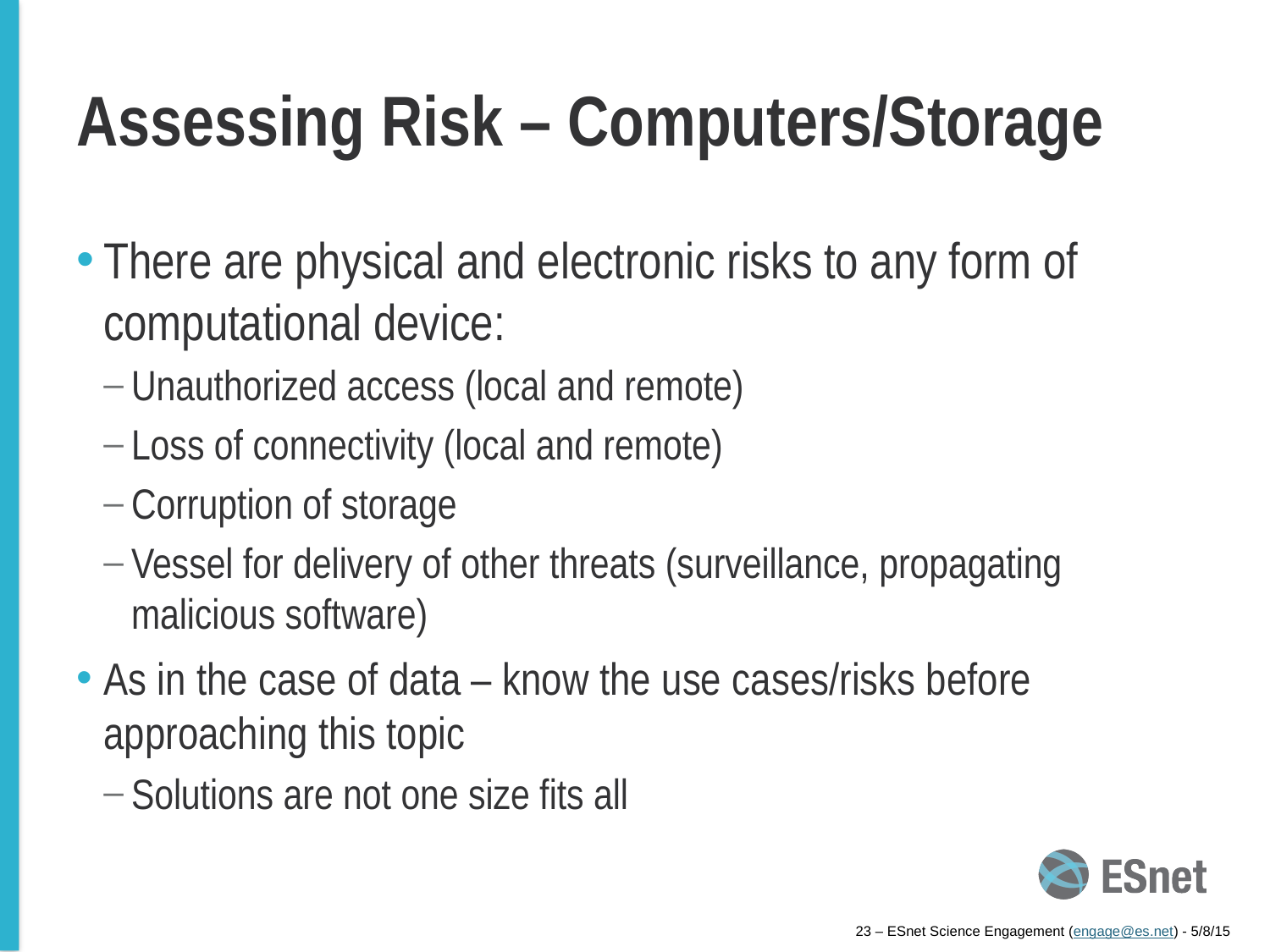

# Assessing Risk – Computers/Storage
There are physical and electronic risks to any form of computational device:
Unauthorized access (local and remote)
Loss of connectivity (local and remote)
Corruption of storage
Vessel for delivery of other threats (surveillance, propagating malicious software)
As in the case of data – know the use cases/risks before approaching this topic
Solutions are not one size fits all

23 – ESnet Science Engagement (engage@es.net) - 5/8/15